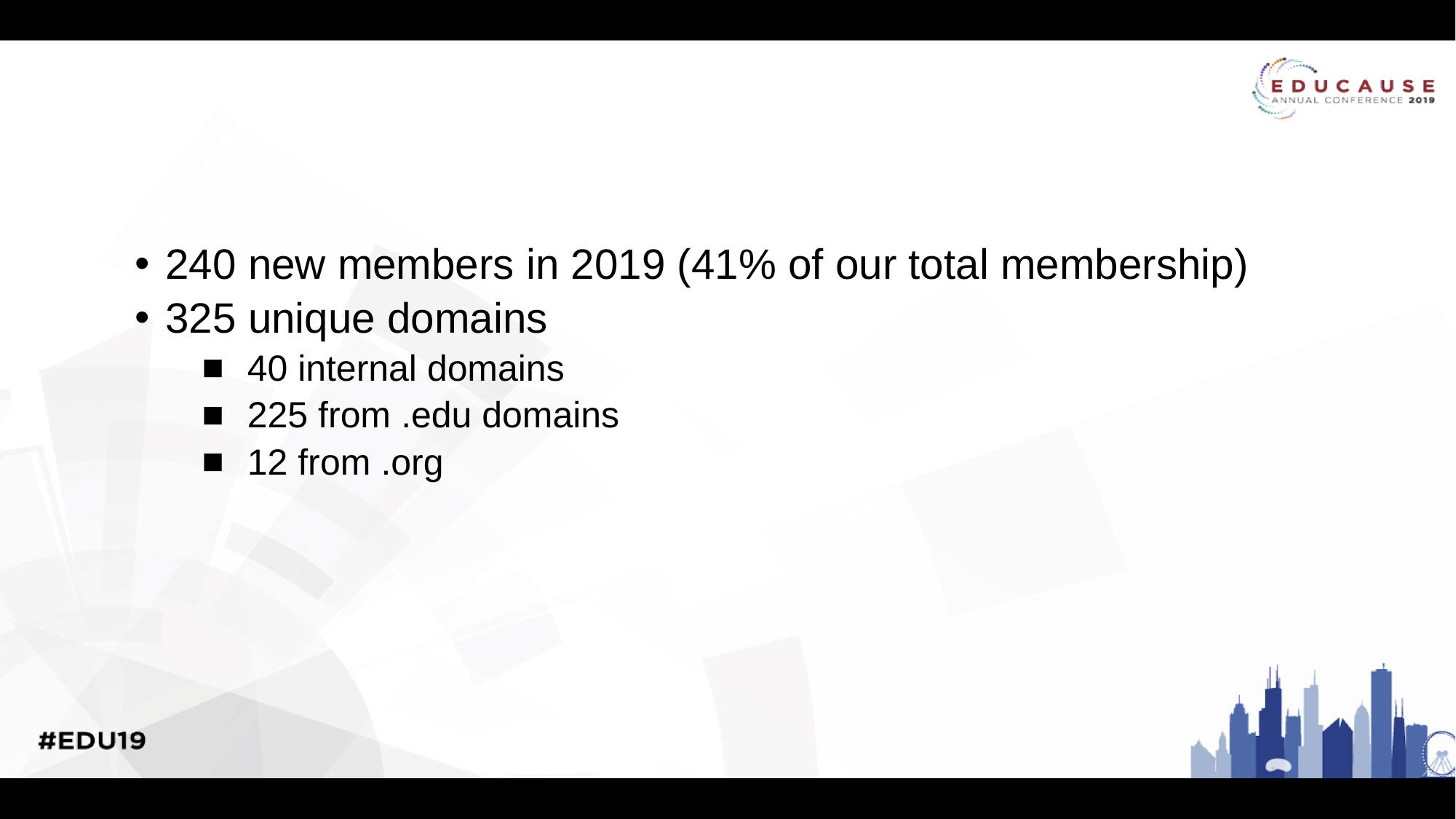

240 new members in 2019 (41% of our total membership)
325 unique domains
40 internal domains
225 from .edu domains
12 from .org